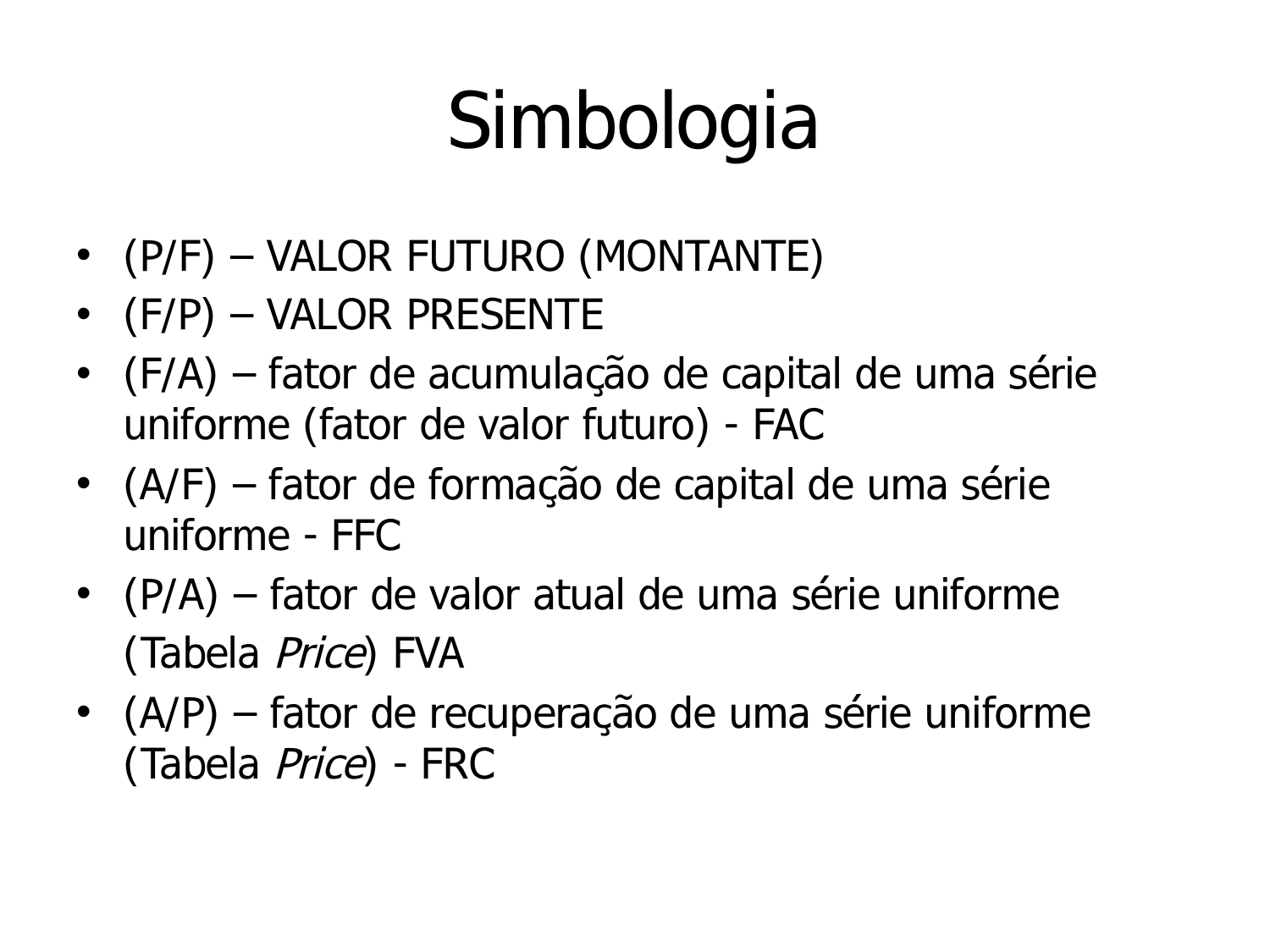

# Simbologia
(P/F) – VALOR FUTURO (MONTANTE)
(F/P) – VALOR PRESENTE
(F/A) – fator de acumulação de capital de uma série uniforme (fator de valor futuro) - FAC
(A/F) – fator de formação de capital de uma série uniforme - FFC
(P/A) – fator de valor atual de uma série uniforme
	(Tabela Price) FVA
(A/P) – fator de recuperação de uma série uniforme (Tabela Price) - FRC